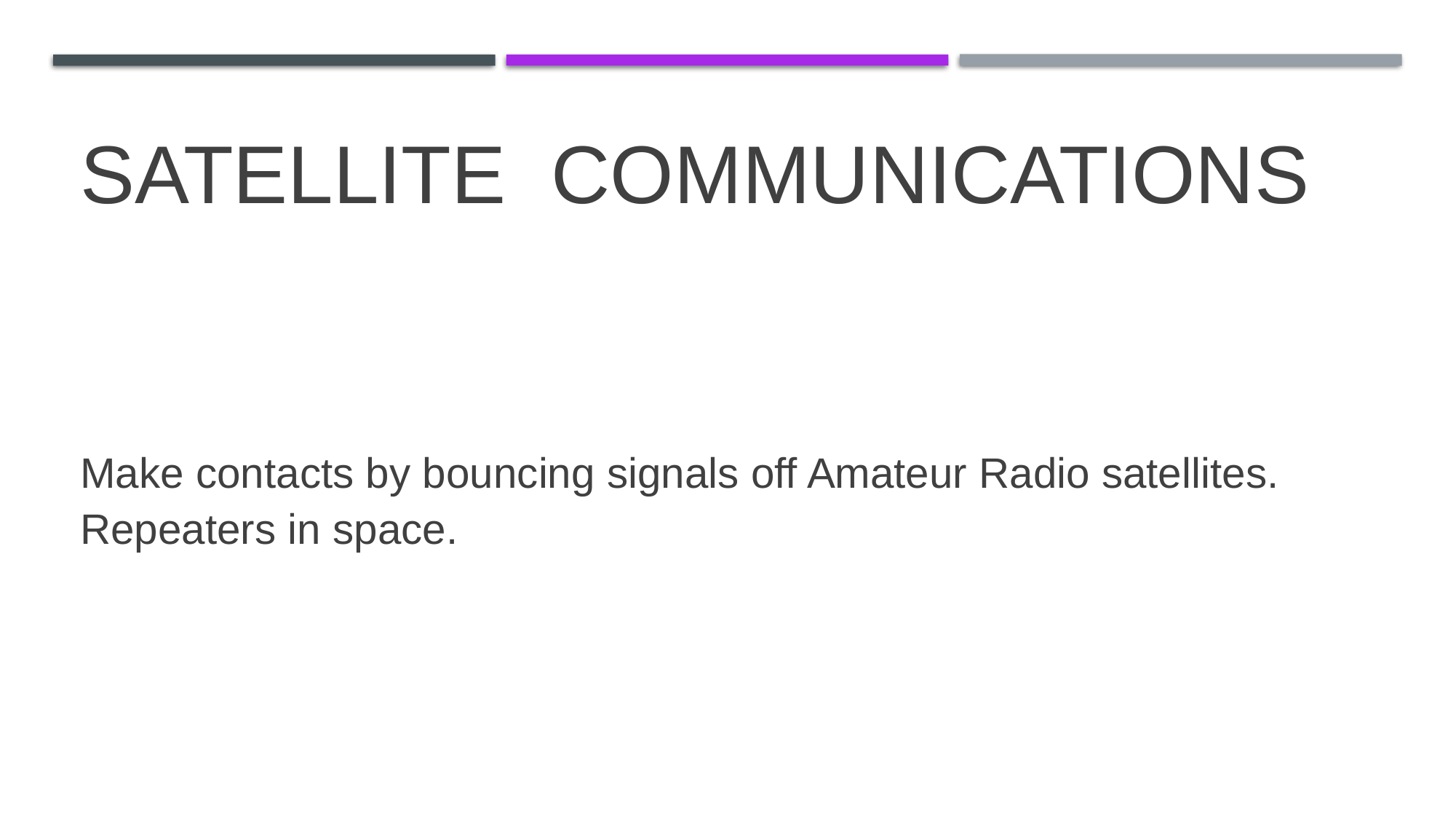

# Satellite  communications
Make contacts by bouncing signals off Amateur Radio satellites.  Repeaters in space.